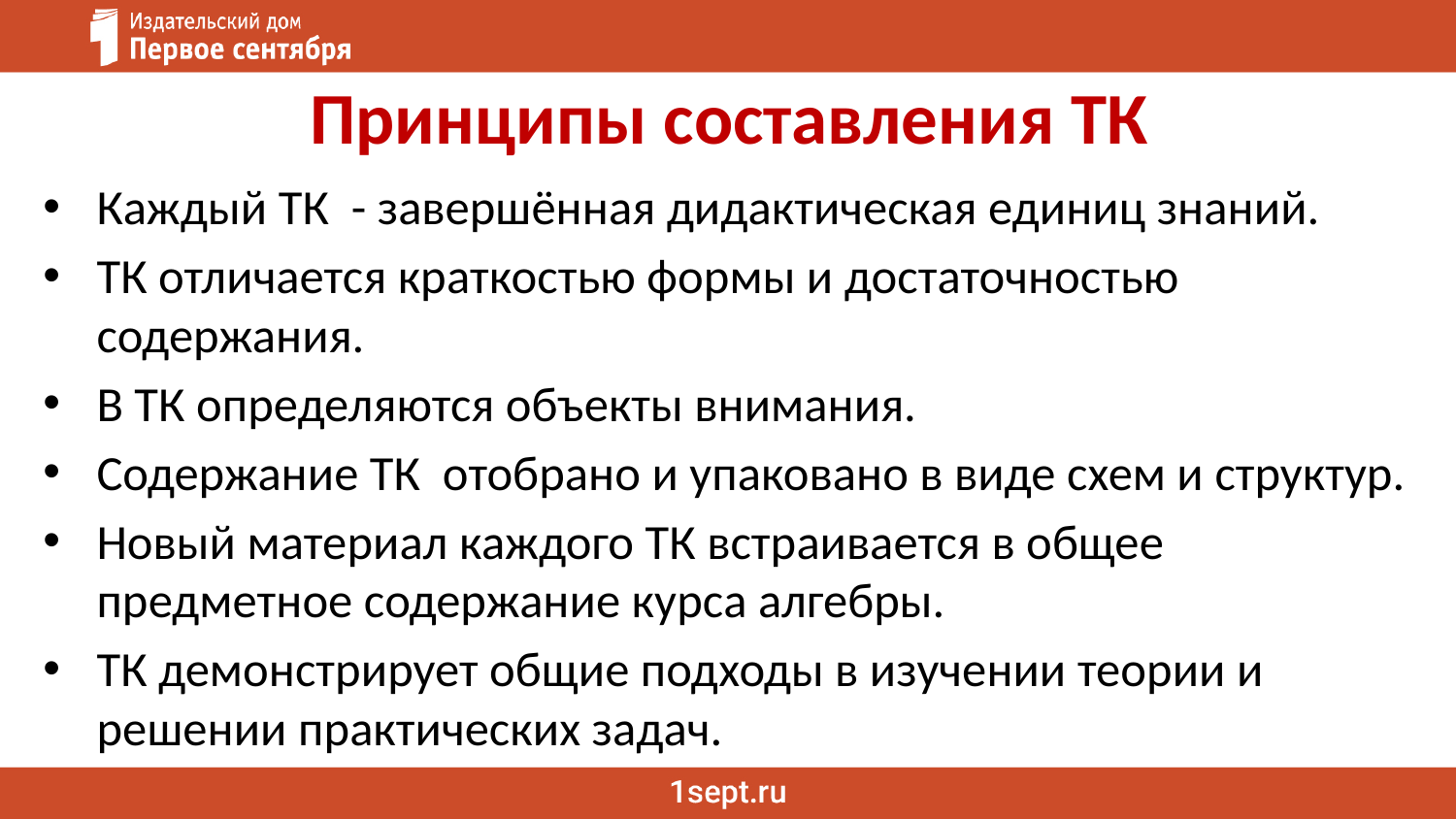

# Принципы составления ТК
Каждый ТК  - завершённая дидактическая единиц знаний.
ТК отличается краткостью формы и достаточностью содержания.
В ТК определяются объекты внимания.
Содержание ТК  отобрано и упаковано в виде схем и структур.
Новый материал каждого ТК встраивается в общее предметное содержание курса алгебры.
ТК демонстрирует общие подходы в изучении теории и решении практических задач.